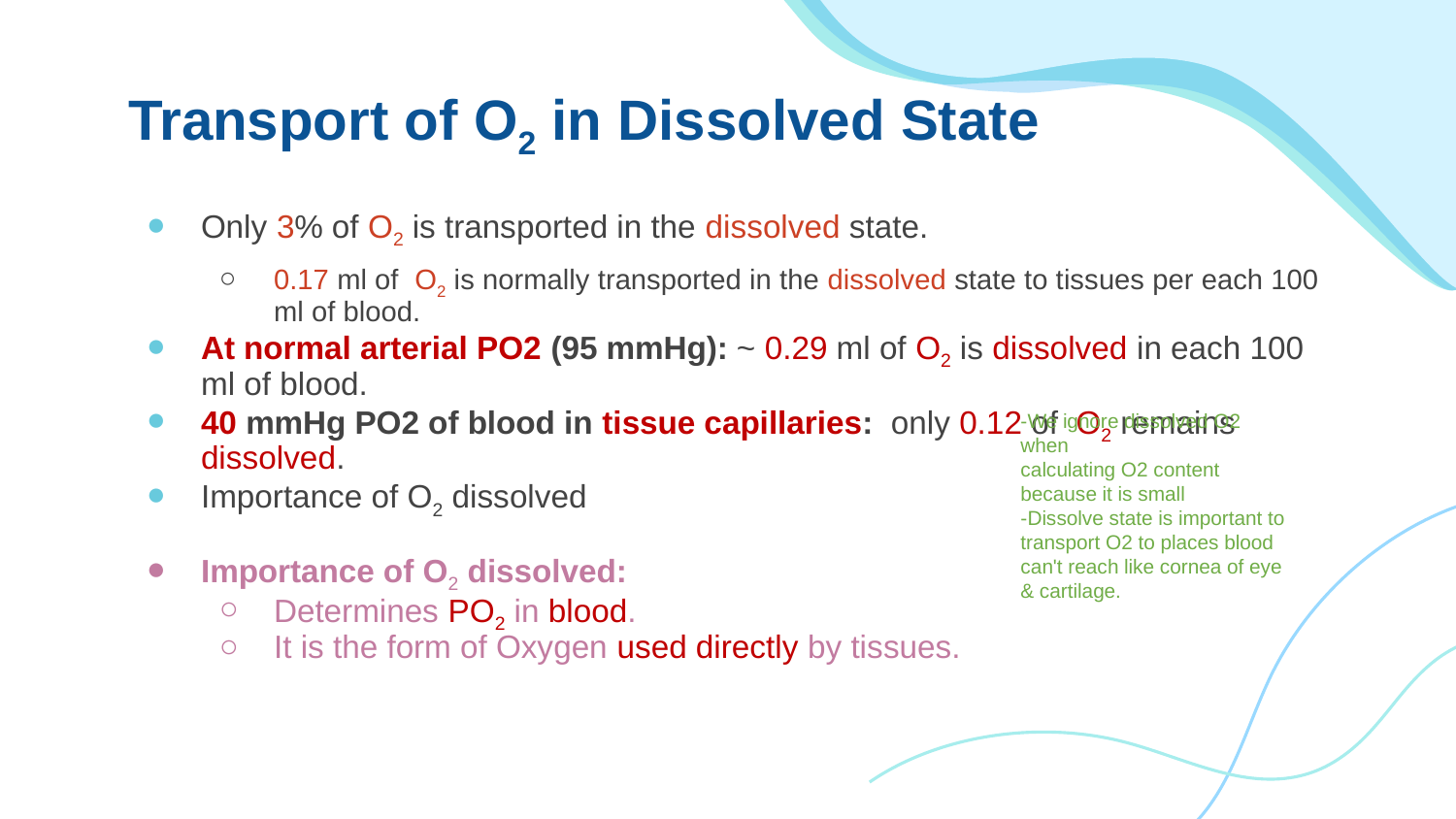

# Transport of O2 in Dissolved State

Only 3% of O2 is transported in the dissolved state.
0.17 ml of  O2 is normally transported in the dissolved state to tissues per each 100 ml of blood.
At normal arterial PO2 (95 mmHg): ~ 0.29 ml of O2 is dissolved in each 100 ml of blood.
40 mmHg PO2 of blood in tissue capillaries:  only 0.12 of  O2 remains dissolved.
Importance of O2 dissolved

Importance of O2 dissolved:
Determines PO2 in blood.
It is the form of Oxygen used directly by tissues.

-We ignore dissolved O2 when
calculating O2 content because it is small
-Dissolve state is important to transport O2 to places blood can't reach like cornea of eye & cartilage.